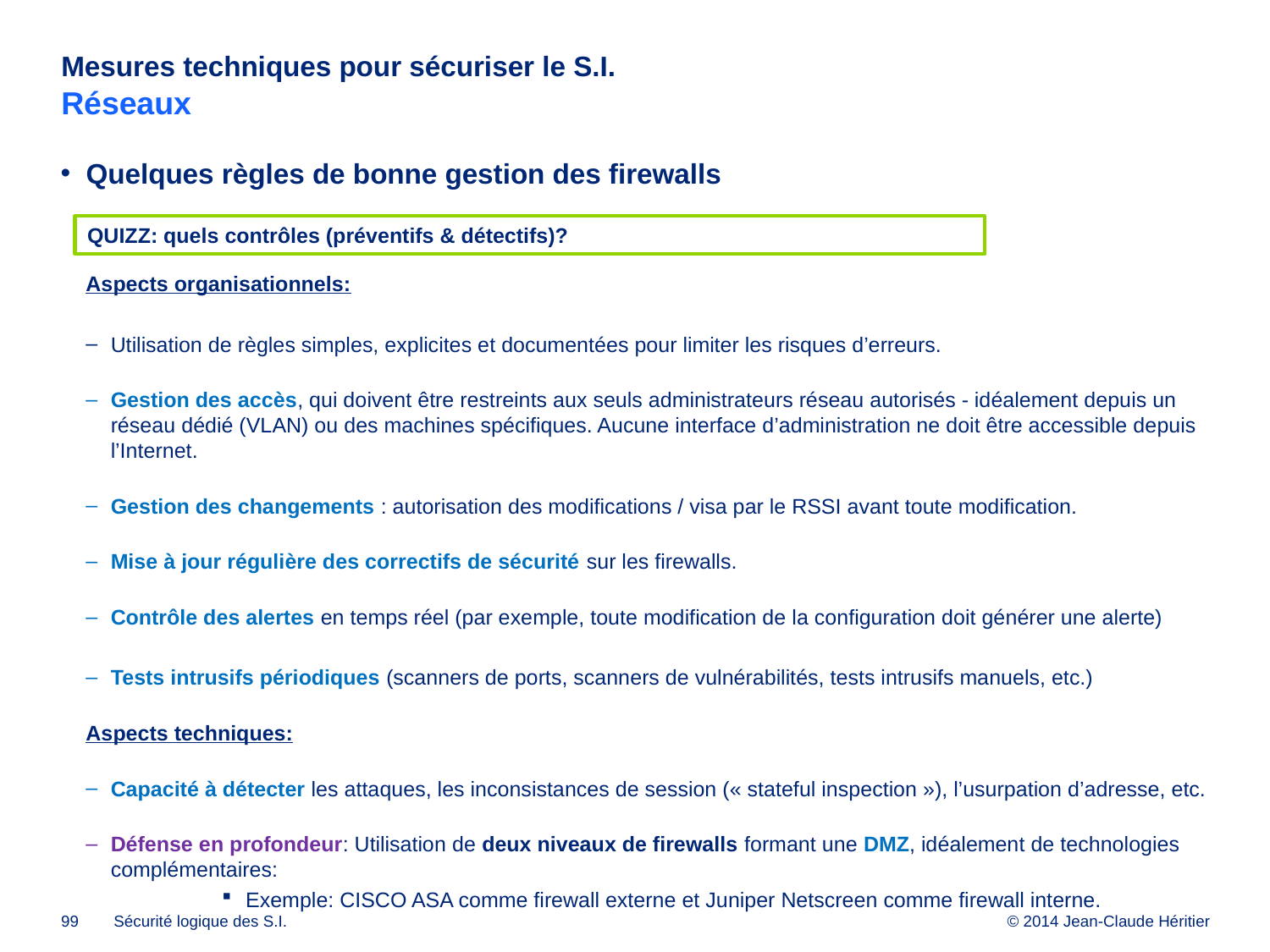

# Mesures techniques pour sécuriser le S.I. Réseaux
Quelques règles de bonne gestion des firewalls
Aspects organisationnels:

Utilisation de règles simples, explicites et documentées pour limiter les risques d’erreurs.
Gestion des accès, qui doivent être restreints aux seuls administrateurs réseau autorisés - idéalement depuis un réseau dédié (VLAN) ou des machines spécifiques. Aucune interface d’administration ne doit être accessible depuis l’Internet.
Gestion des changements : autorisation des modifications / visa par le RSSI avant toute modification.
Mise à jour régulière des correctifs de sécurité sur les firewalls.
Contrôle des alertes en temps réel (par exemple, toute modification de la configuration doit générer une alerte)

Tests intrusifs périodiques (scanners de ports, scanners de vulnérabilités, tests intrusifs manuels, etc.)
Aspects techniques:
Capacité à détecter les attaques, les inconsistances de session (« stateful inspection »), l’usurpation d’adresse, etc.
Défense en profondeur: Utilisation de deux niveaux de firewalls formant une DMZ, idéalement de technologies complémentaires:
Exemple: CISCO ASA comme firewall externe et Juniper Netscreen comme firewall interne.

QUIZZ: quels contrôles (préventifs & détectifs)?